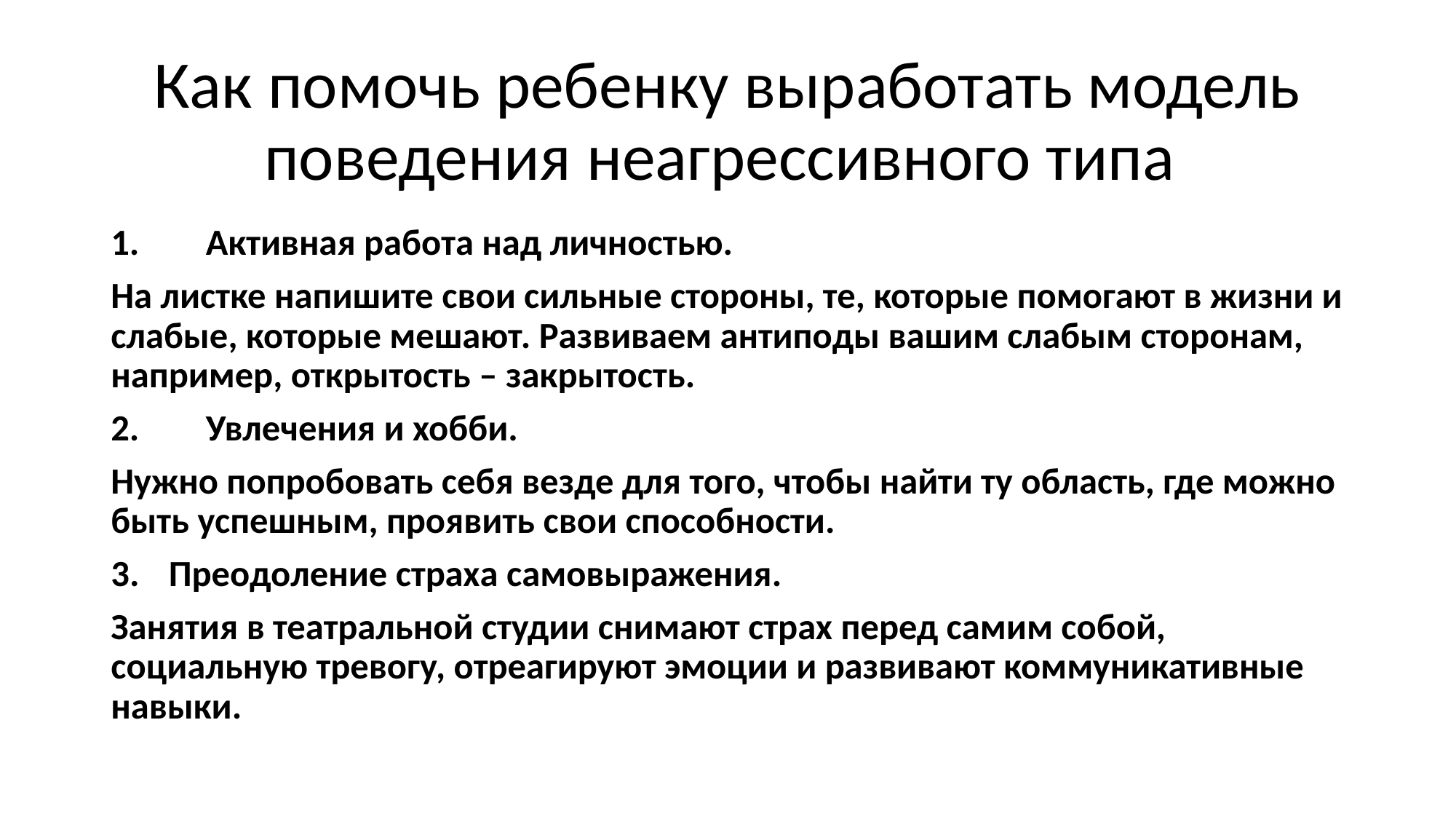

# Как помочь ребенку выработать модель поведения неагрессивного типа
1.	Активная работа над личностью.
На листке напишите свои сильные стороны, те, которые помогают в жизни и слабые, которые мешают. Развиваем антиподы вашим слабым сторонам, например, открытость – закрытость.
2.	Увлечения и хобби.
Нужно попробовать себя везде для того, чтобы найти ту область, где можно быть успешным, проявить свои способности.
Преодоление страха самовыражения.
Занятия в театральной студии снимают страх перед самим собой, социальную тревогу, отреагируют эмоции и развивают коммуникативные навыки.